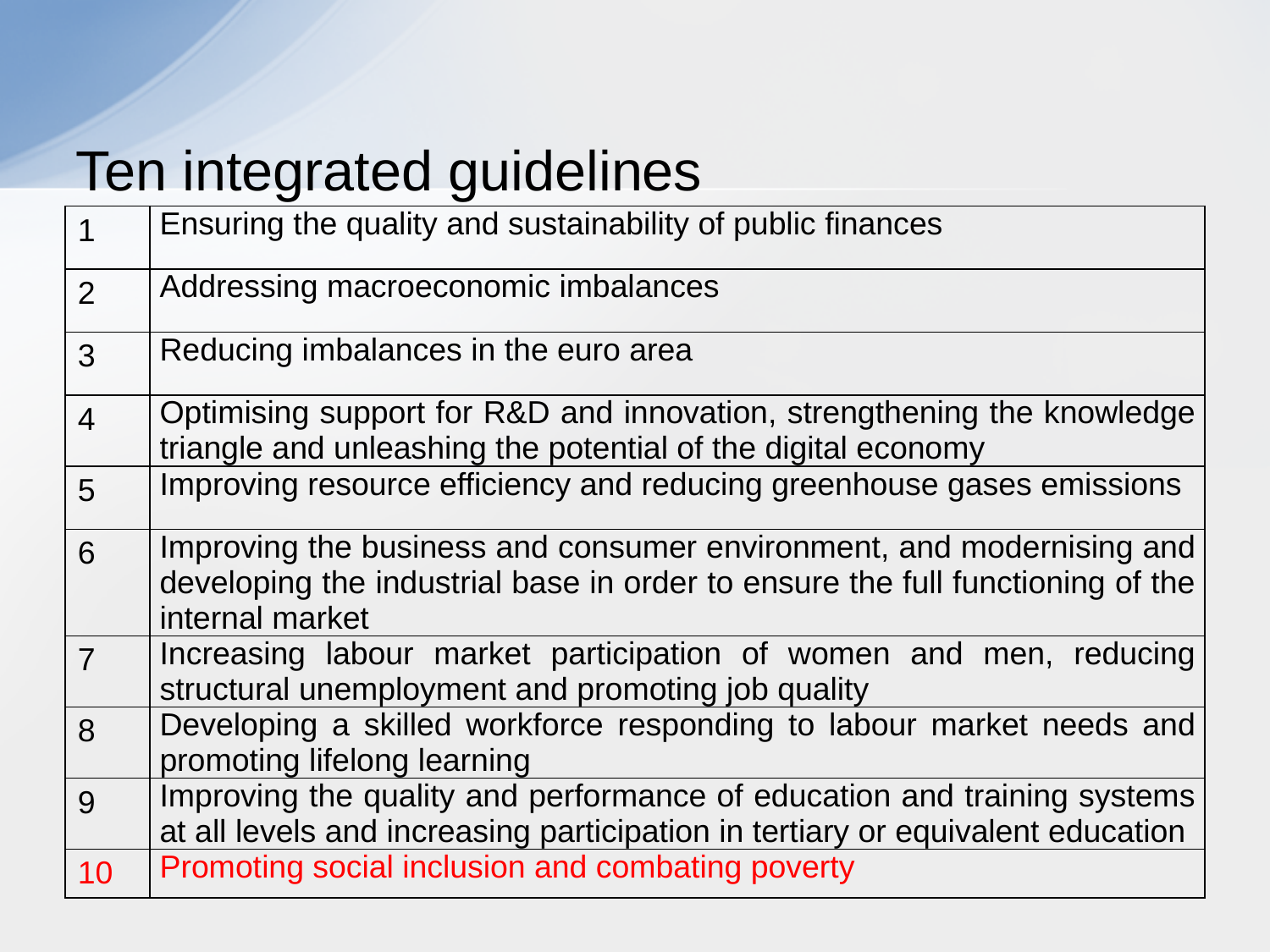

# Ten integrated guidelines
| 1 | Ensuring the quality and sustainability of public finances |
| --- | --- |
| 2 | Addressing macroeconomic imbalances |
| 3 | Reducing imbalances in the euro area |
| 4 | Optimising support for R&D and innovation, strengthening the knowledge triangle and unleashing the potential of the digital economy |
| 5 | Improving resource efficiency and reducing greenhouse gases emissions |
| 6 | Improving the business and consumer environment, and modernising and developing the industrial base in order to ensure the full functioning of the internal market |
| 7 | Increasing labour market participation of women and men, reducing structural unemployment and promoting job quality |
| 8 | Developing a skilled workforce responding to labour market needs and promoting lifelong learning |
| 9 | Improving the quality and performance of education and training systems at all levels and increasing participation in tertiary or equivalent education |
| 10 | Promoting social inclusion and combating poverty |